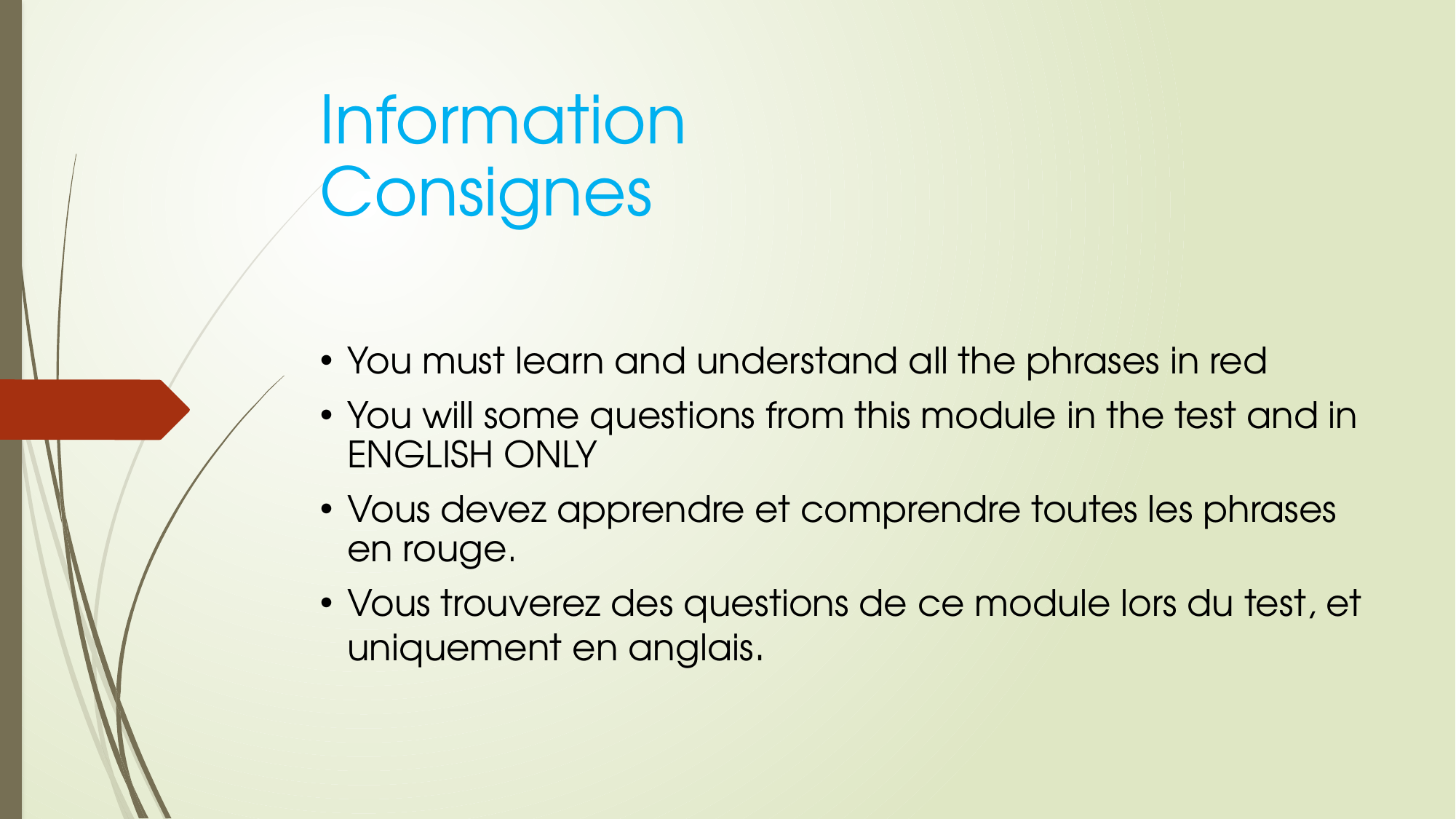

# Information Consignes
You must learn and understand all the phrases in red
You will some questions from this module in the test and in ENGLISH ONLY
Vous devez apprendre et comprendre toutes les phrases en rouge.
Vous trouverez des questions de ce module lors du test, et uniquement en anglais.